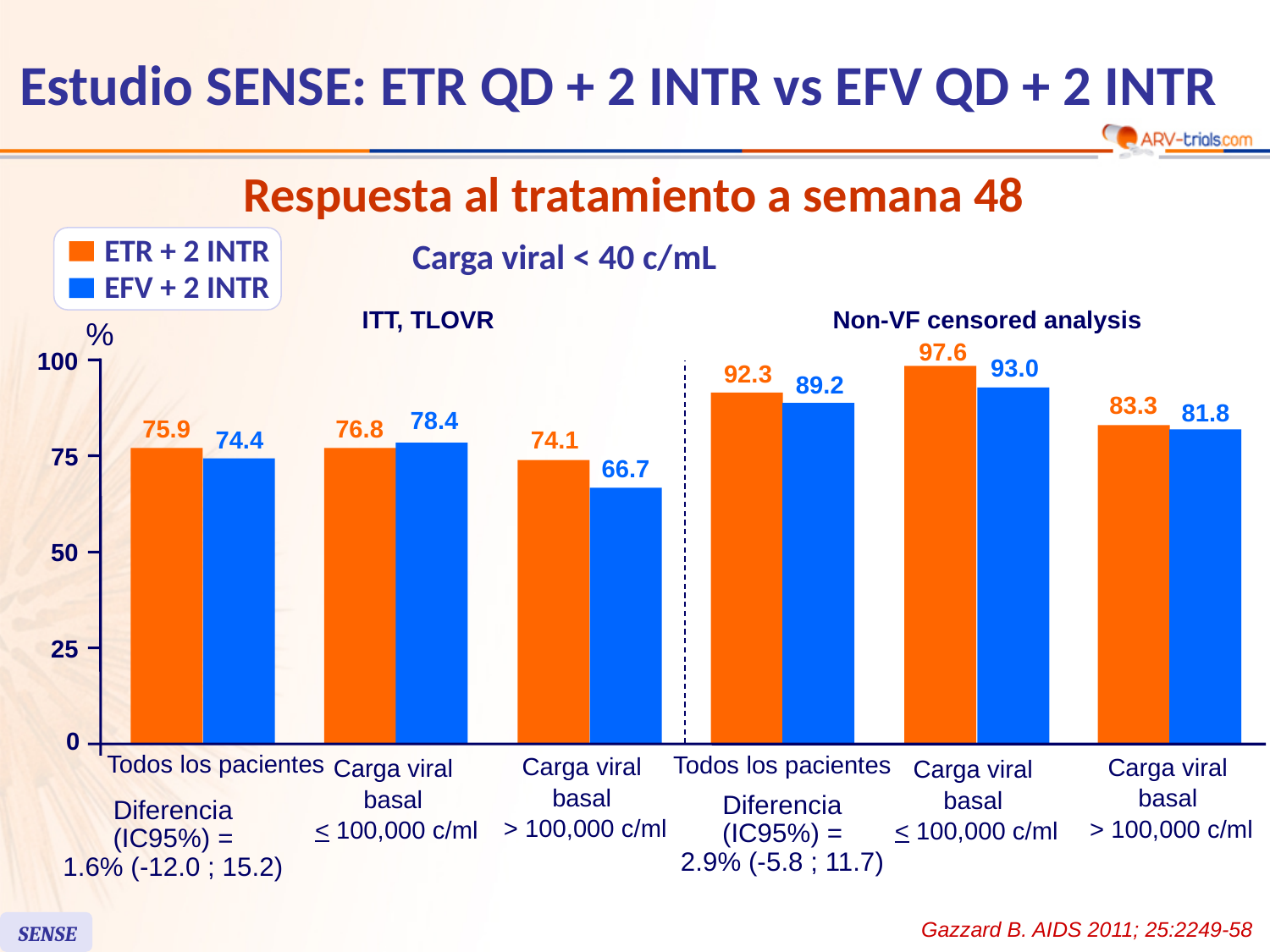

# Estudio SENSE: ETR QD + 2 INTR vs EFV QD + 2 INTR
Respuesta al tratamiento a semana 48
ETR + 2 INTR

EFV + 2 INTR

Carga viral < 40 c/mL
ITT, TLOVR
Non-VF censored analysis
%
97.6
93.0
100
92.3
89.2

83.3
81.8

78.4

75.9
76.8

74.4
74.1

66.7
75

50

25

0
Todos los pacientes
Todos los pacientes

Carga viral
basal
> 100,000 c/ml
Carga viral
basal
> 100,000 c/ml
Carga viral
basal
< 100,000 c/ml
Carga viral
basal
< 100,000 c/ml
Diferencia
(IC95%) =
2.9% (-5.8 ; 11.7)
Diferencia
(IC95%) =
1.6% (-12.0 ; 15.2)
Gazzard B. AIDS 2011; 25:2249-58

SENSE